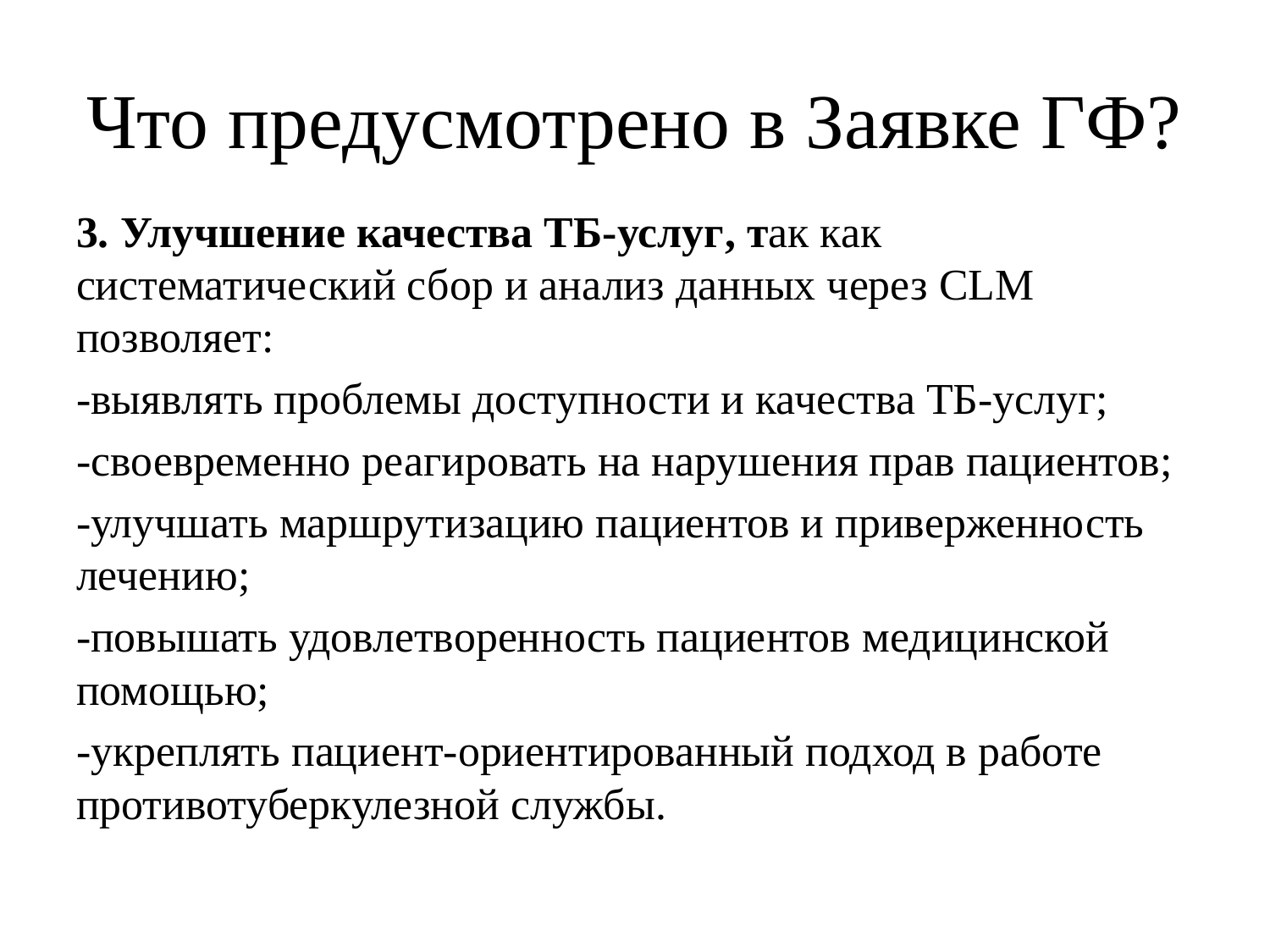

# Что предусмотрено в Заявке ГФ?
3. Улучшение качества ТБ-услуг, так как систематический сбор и анализ данных через CLM позволяет:
-выявлять проблемы доступности и качества ТБ-услуг;
-своевременно реагировать на нарушения прав пациентов;
-улучшать маршрутизацию пациентов и приверженность лечению;
-повышать удовлетворенность пациентов медицинской помощью;
-укреплять пациент-ориентированный подход в работе противотуберкулезной службы.